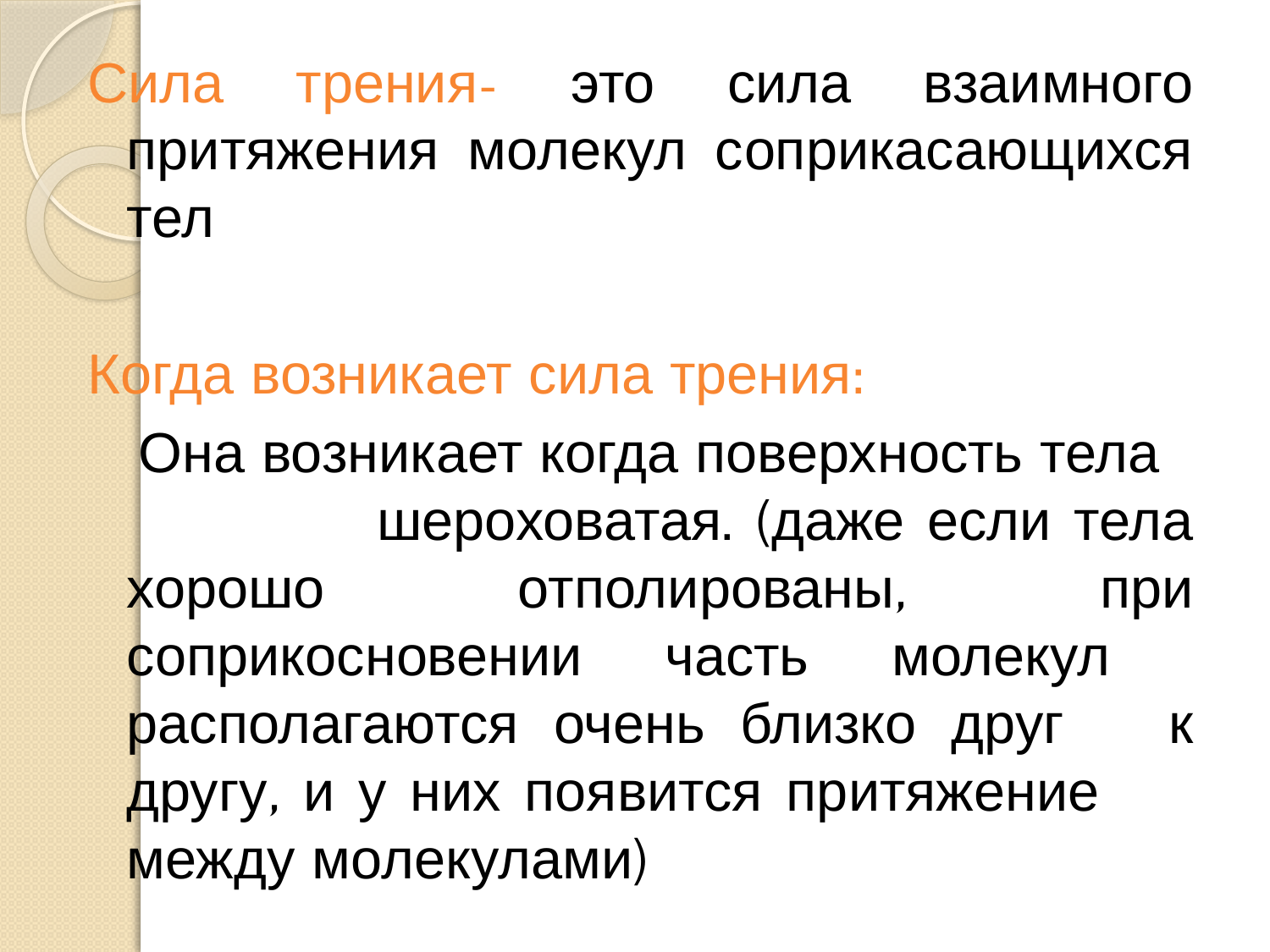

#
Сила трения- это сила взаимного притяжения молекул соприкасающихся тел

Когда возникает сила трения:
   Она возникает когда поверхность тела              шероховатая. (даже если тела хорошо отполированы, при соприкосновении часть молекул  располагаются очень близко друг   к другу, и у них появится притяжение     между молекулами)